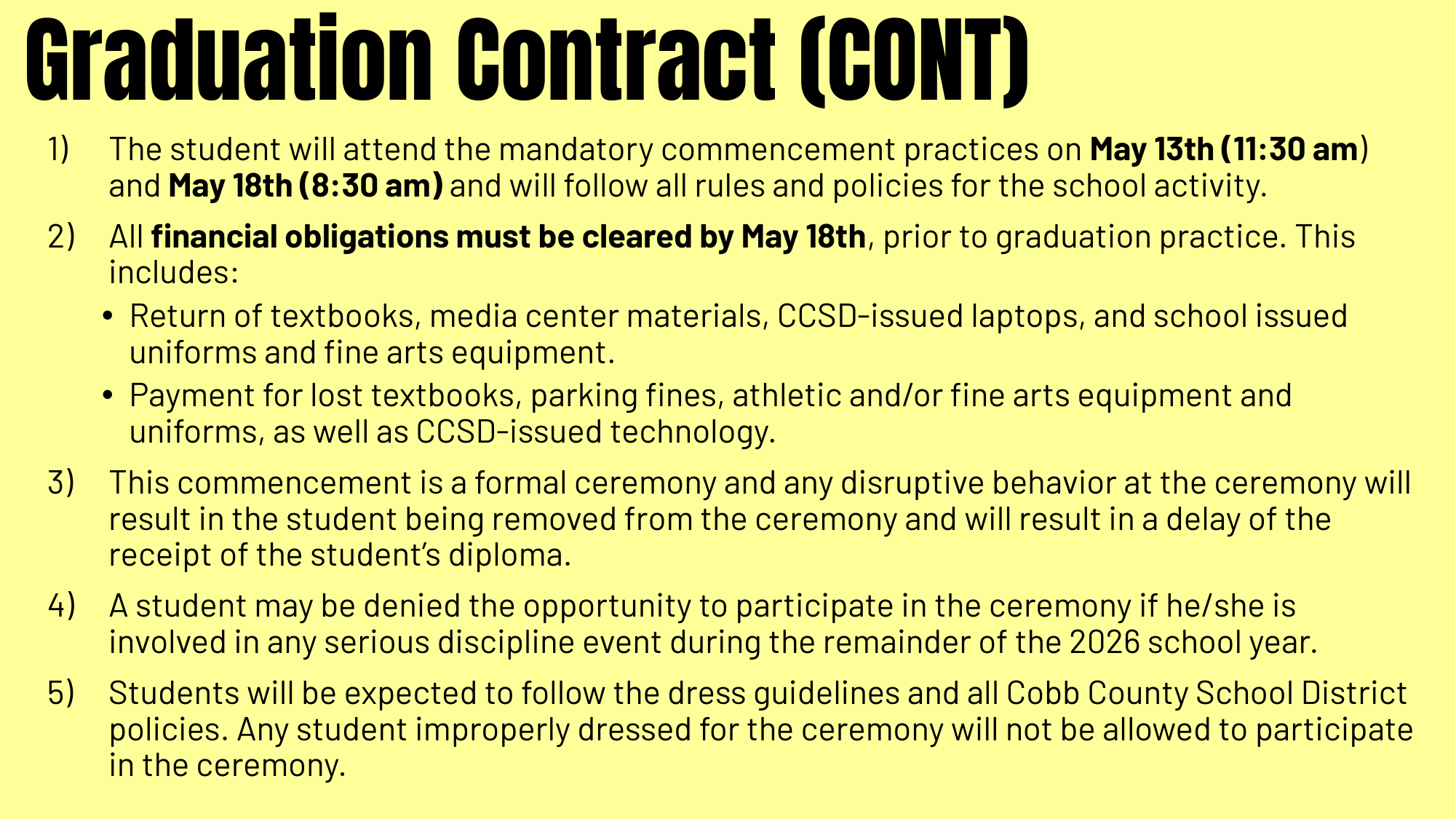

# Graduation Contract (CONT)
The student will attend the mandatory commencement practices on May 13th (11:30 am) and May 18th (8:30 am) and will follow all rules and policies for the school activity.
All financial obligations must be cleared by May 18th, prior to graduation practice. This includes:
Return of textbooks, media center materials, CCSD-issued laptops, and school issued uniforms and fine arts equipment.
Payment for lost textbooks, parking fines, athletic and/or fine arts equipment and uniforms, as well as CCSD-issued technology.
This commencement is a formal ceremony and any disruptive behavior at the ceremony will result in the student being removed from the ceremony and will result in a delay of the receipt of the student’s diploma.
A student may be denied the opportunity to participate in the ceremony if he/she is involved in any serious discipline event during the remainder of the 2026 school year.
Students will be expected to follow the dress guidelines and all Cobb County School District policies. Any student improperly dressed for the ceremony will not be allowed to participate in the ceremony.